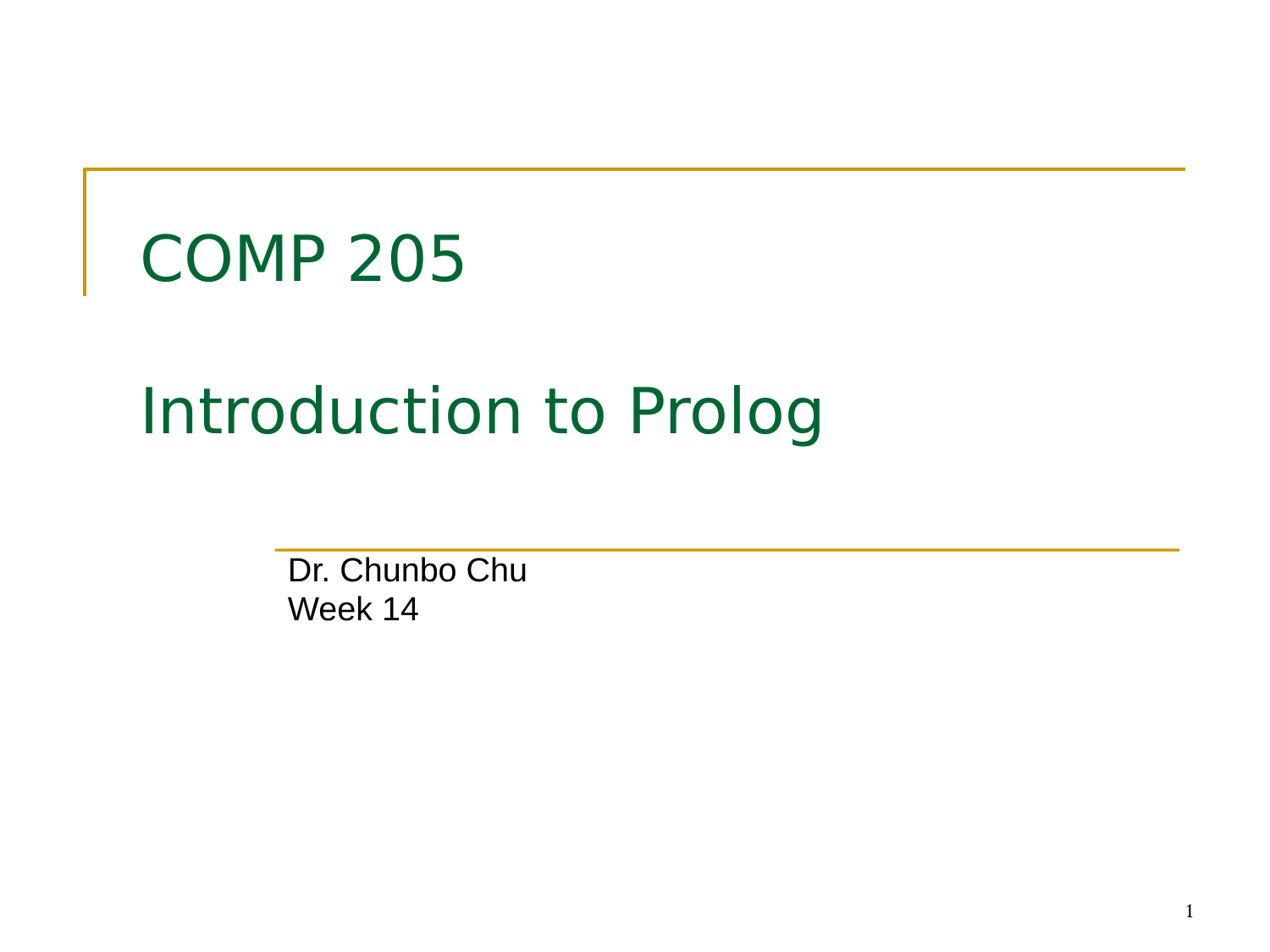

# COMP 205 Introduction to Prolog
Dr. Chunbo Chu
Week 14

1